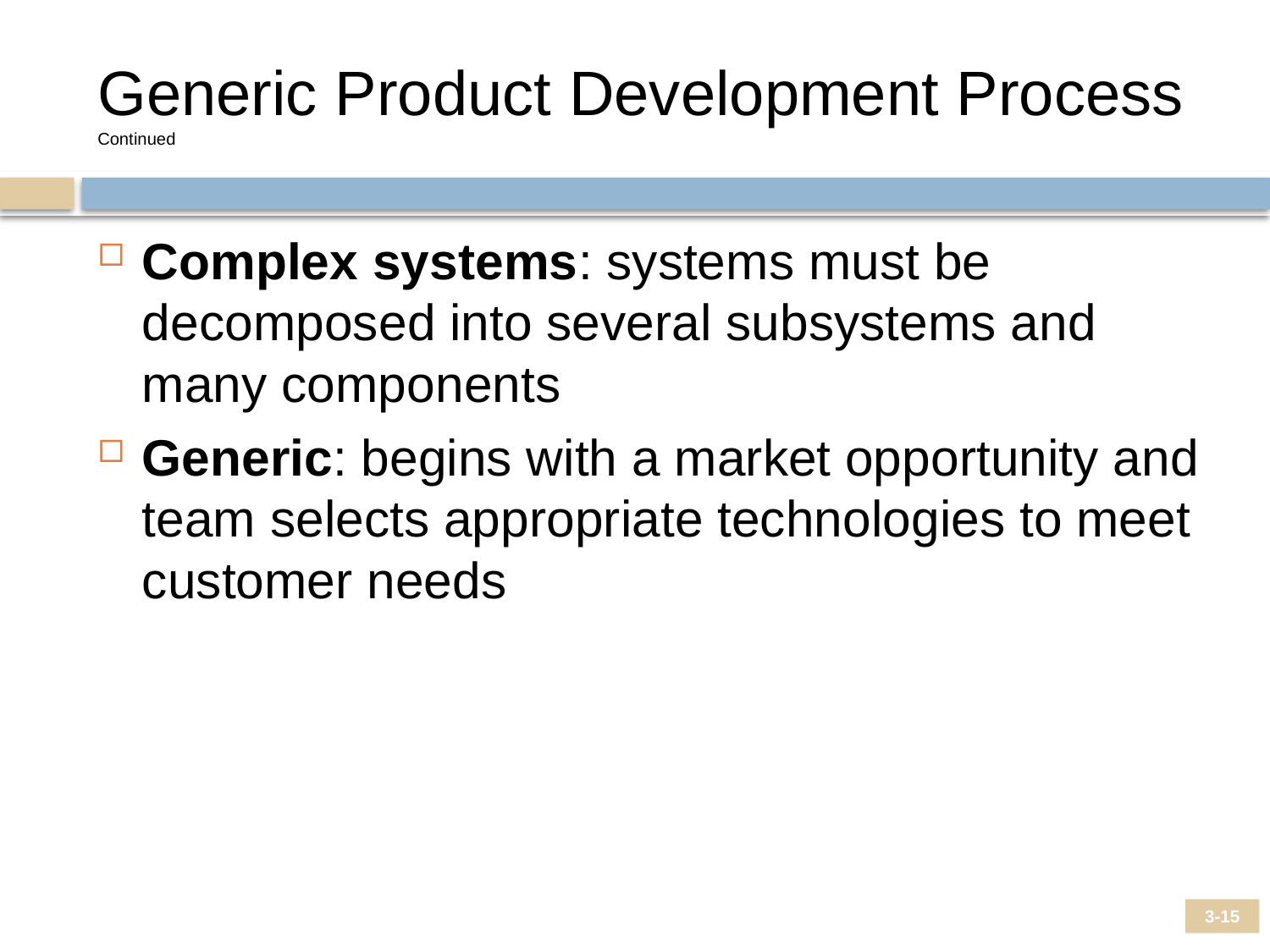

# Generic Product Development Process Continued
Complex systems: systems must be decomposed into several subsystems and many components
Generic: begins with a market opportunity and team selects appropriate technologies to meet customer needs
3-15